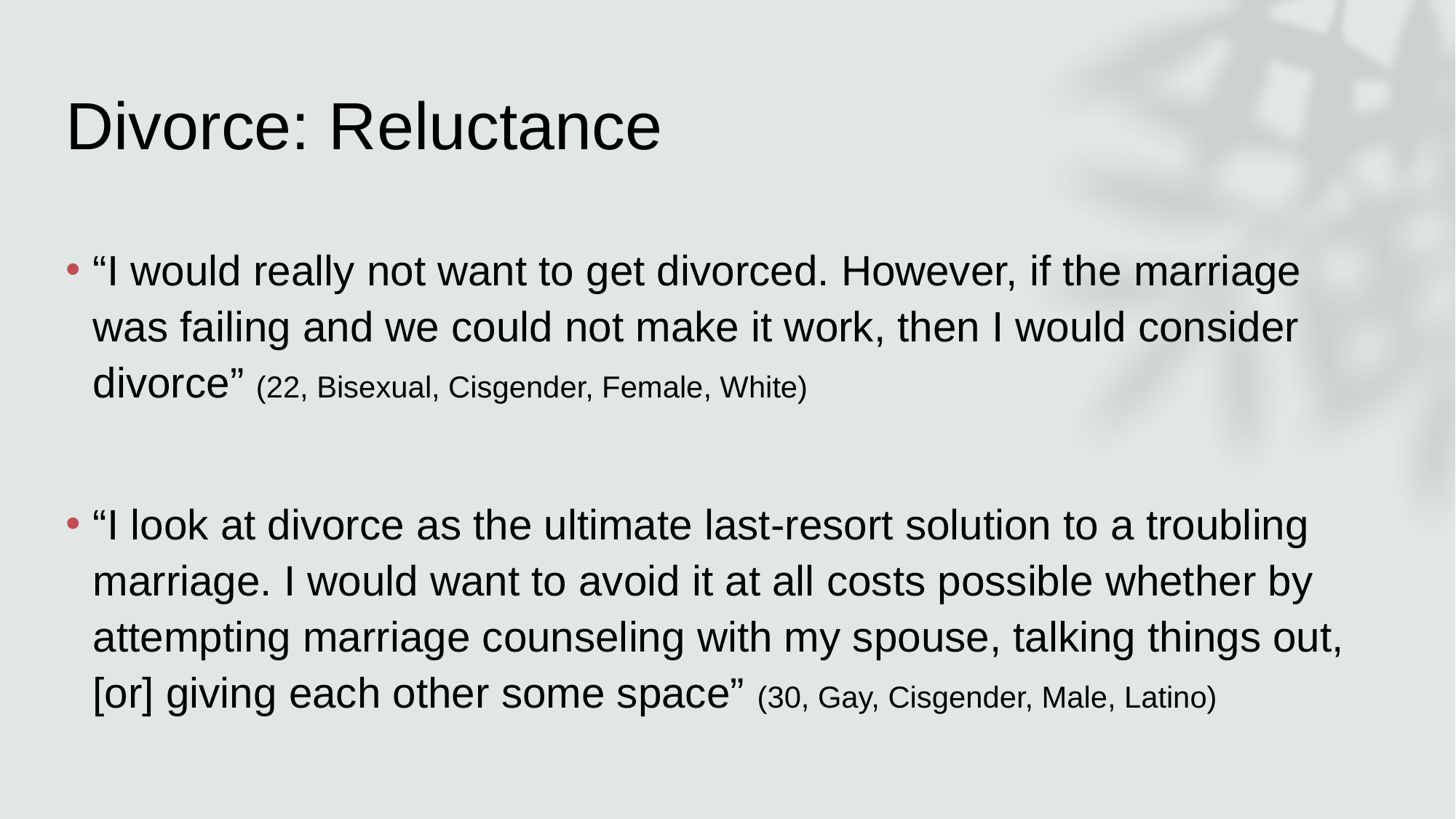

# Divorce: Reluctance
“I would really not want to get divorced. However, if the marriage was failing and we could not make it work, then I would consider divorce” (22, Bisexual, Cisgender, Female, White)

“I look at divorce as the ultimate last-resort solution to a troubling marriage. I would want to avoid it at all costs possible whether by attempting marriage counseling with my spouse, talking things out, [or] giving each other some space” (30, Gay, Cisgender, Male, Latino)